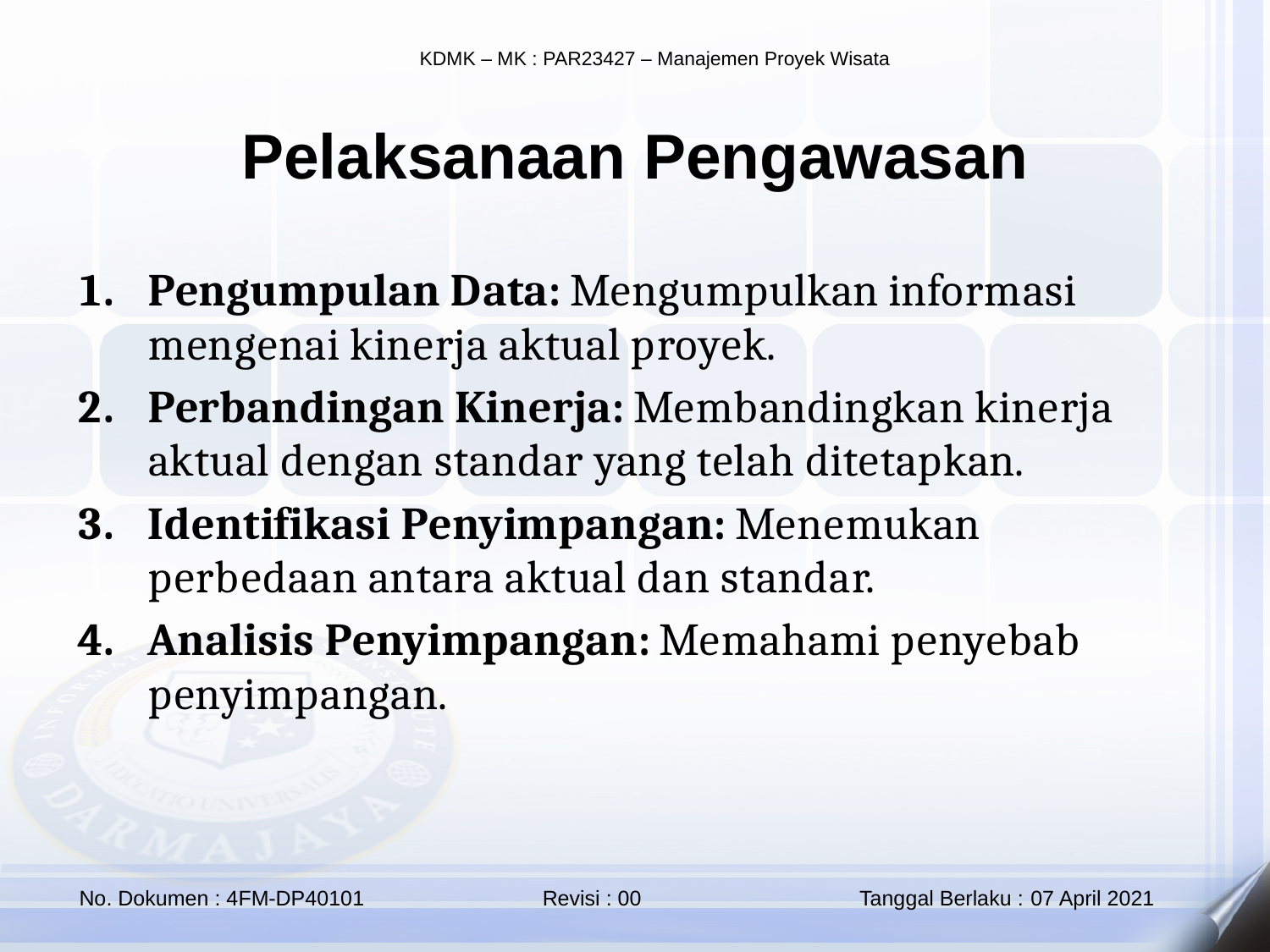

Pelaksanaan Pengawasan
Pengumpulan Data: Mengumpulkan informasi mengenai kinerja aktual proyek.
Perbandingan Kinerja: Membandingkan kinerja aktual dengan standar yang telah ditetapkan.
Identifikasi Penyimpangan: Menemukan perbedaan antara aktual dan standar.
Analisis Penyimpangan: Memahami penyebab penyimpangan.